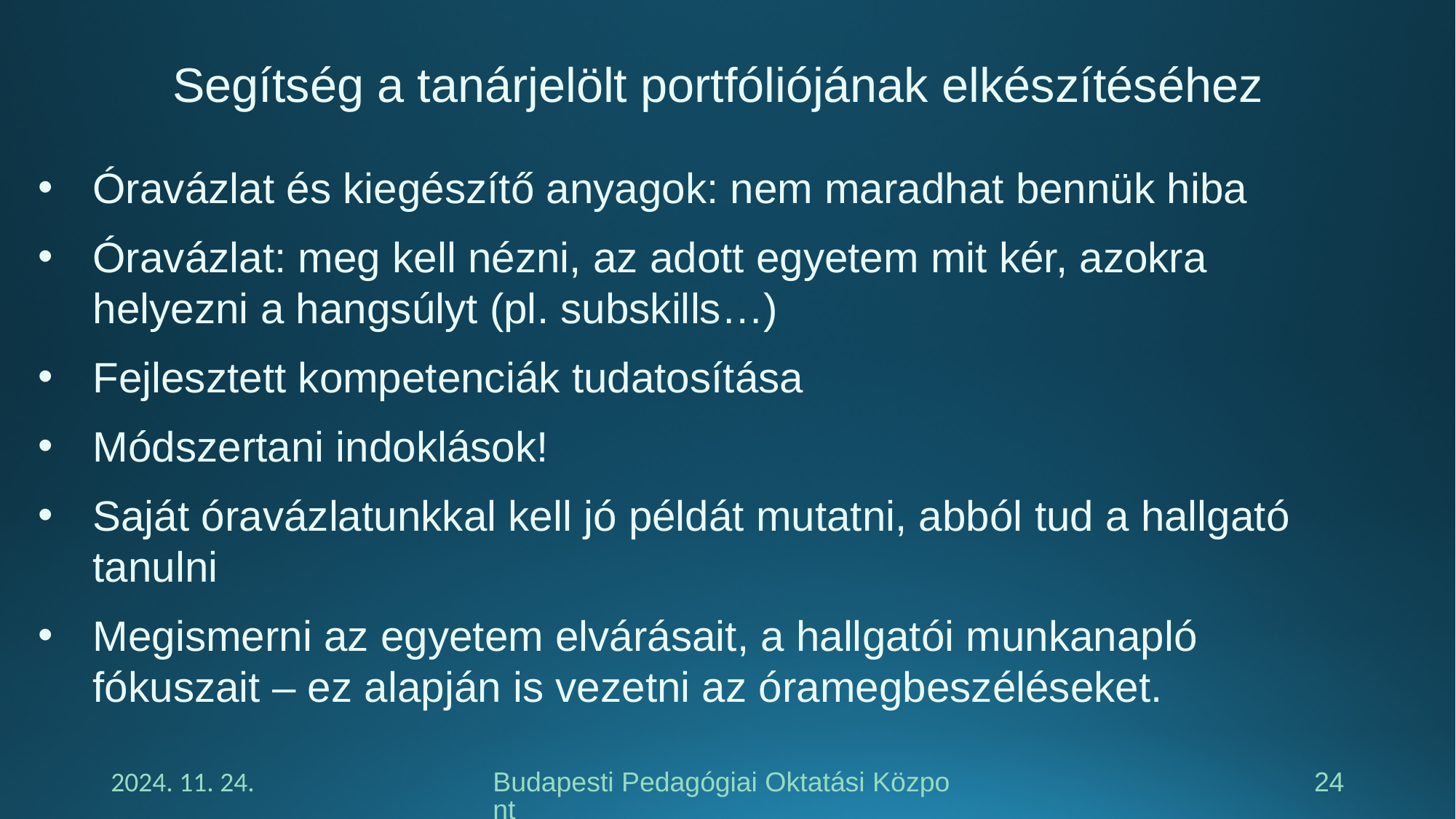

Segítség a tanárjelölt portfóliójának elkészítéséhez
Óravázlat és kiegészítő anyagok: nem maradhat bennük hiba
Óravázlat: meg kell nézni, az adott egyetem mit kér, azokra helyezni a hangsúlyt (pl. subskills…)
Fejlesztett kompetenciák tudatosítása
Módszertani indoklások!
Saját óravázlatunkkal kell jó példát mutatni, abból tud a hallgató tanulni
Megismerni az egyetem elvárásait, a hallgatói munkanapló fókuszait – ez alapján is vezetni az óramegbeszéléseket.
2024. 11. 24.
Budapesti Pedagógiai Oktatási Központ
24